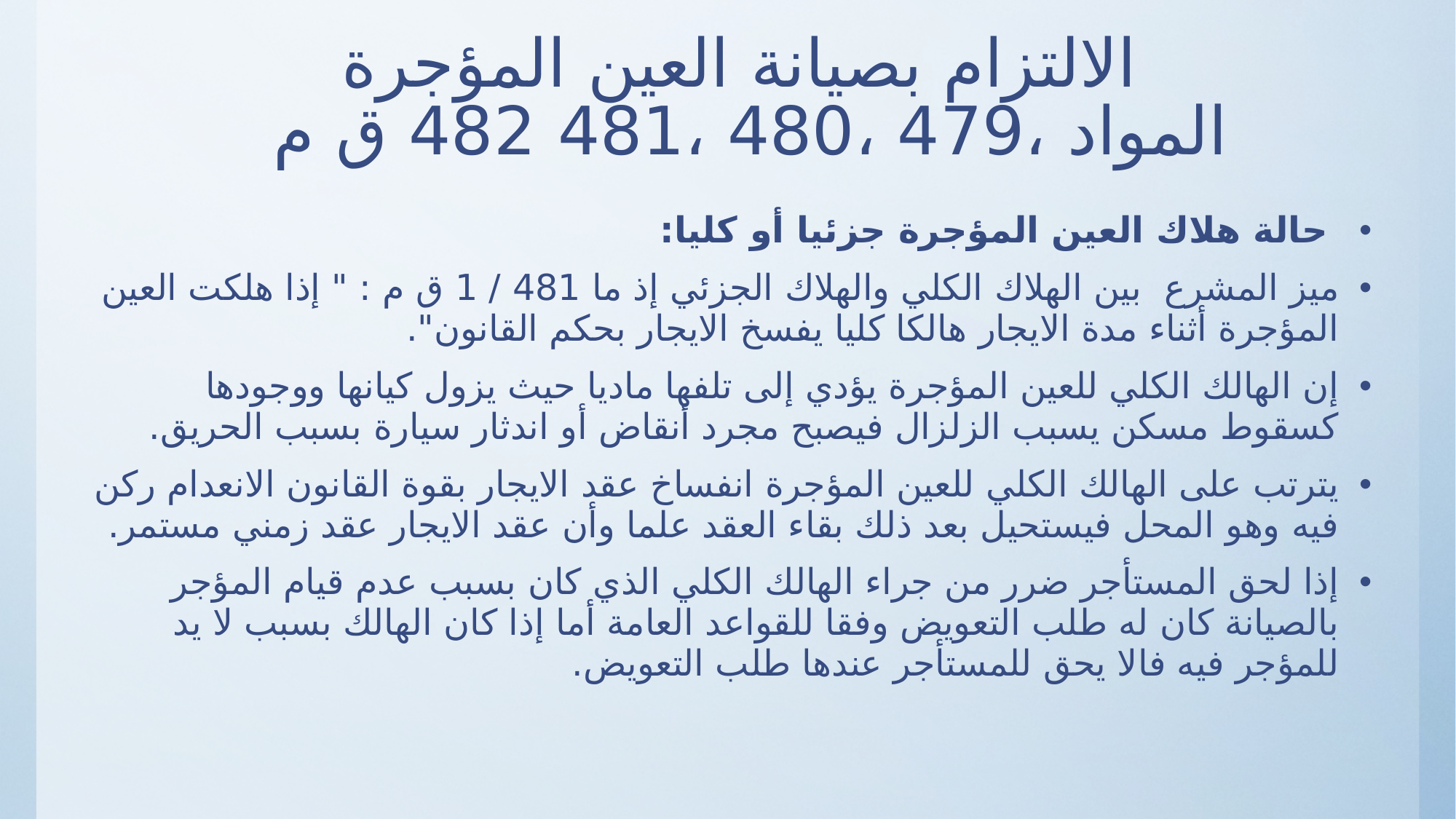

# الالتزام بصيانة العين المؤجرة المواد ،479 ،480 ،481 482 ق م
 حالة هلاك العين المؤجرة جزئيا أو كليا:
ميز المشرع  بين الهلاك الكلي والهلاك الجزئي إذ ما 481 / 1 ق م : " إذا هلكت العين المؤجرة أثناء مدة الايجار هالكا كليا يفسخ الايجار بحكم القانون".
إن الهالك الكلي للعين المؤجرة يؤدي إلى تلفها ماديا حيث يزول كيانها ووجودها كسقوط مسكن يسبب الزلزال فيصبح مجرد أنقاض أو اندثار سيارة بسبب الحريق.
يترتب على الهالك الكلي للعين المؤجرة انفساخ عقد الايجار بقوة القانون الانعدام ركن فيه وهو المحل فيستحيل بعد ذلك بقاء العقد علما وأن عقد الايجار عقد زمني مستمر.
إذا لحق المستأجر ضرر من جراء الهالك الكلي الذي كان بسبب عدم قيام المؤجر بالصيانة كان له طلب التعويض وفقا للقواعد العامة أما إذا كان الهالك بسبب لا يد للمؤجر فيه فالا يحق للمستأجر عندها طلب التعويض.